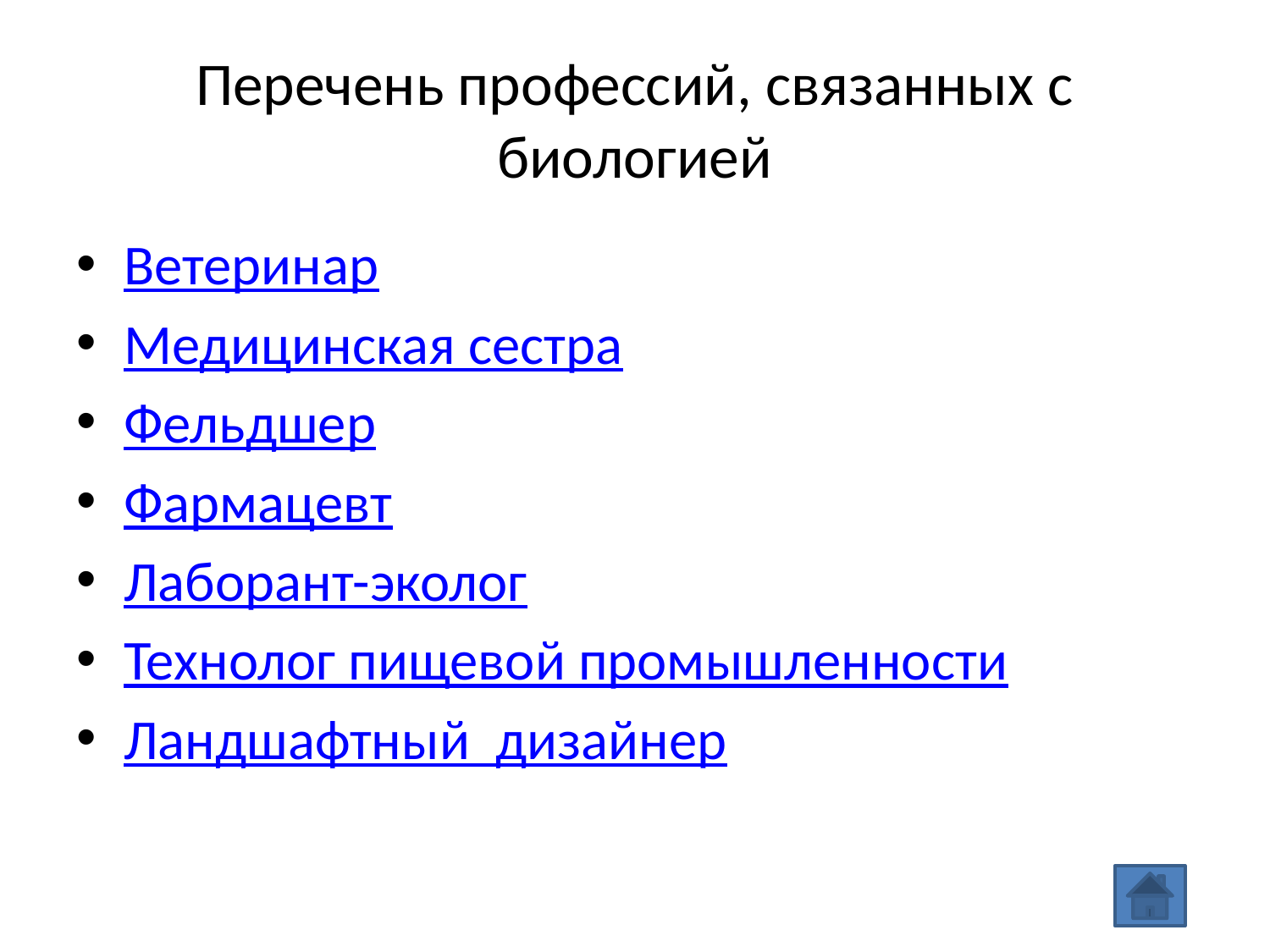

# Перечень профессий, связанных с биологией
Ветеринар
Медицинская сестра
Фельдшер
Фармацевт
Лаборант-эколог
Технолог пищевой промышленности
Ландшафтный  дизайнер